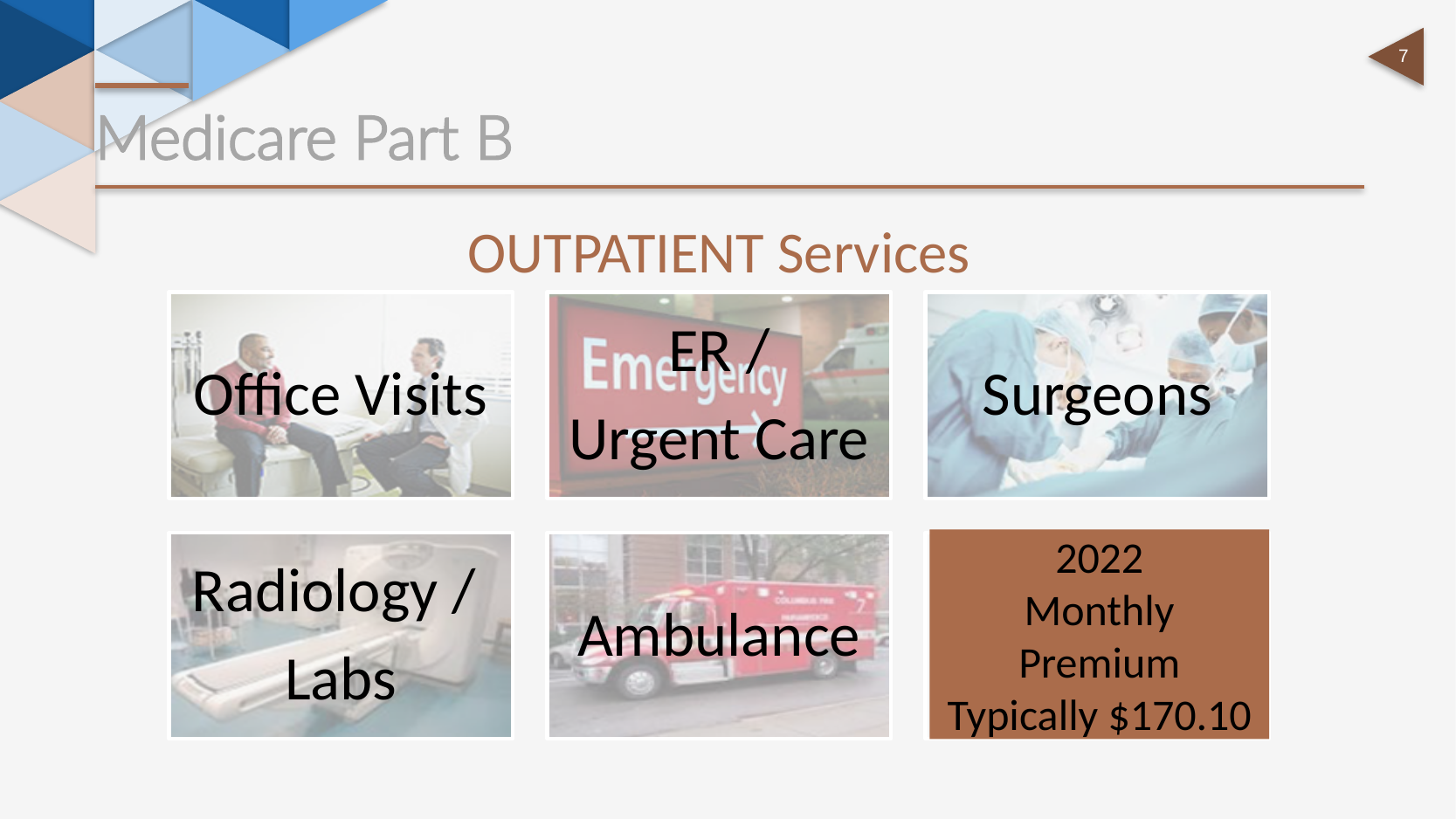

Medicare Part B
OUTPATIENT Services
Office Visits
ER /
Urgent Care
Surgeons
Radiology /
Labs
Ambulance

2022
Monthly Premium
Typically $170.10